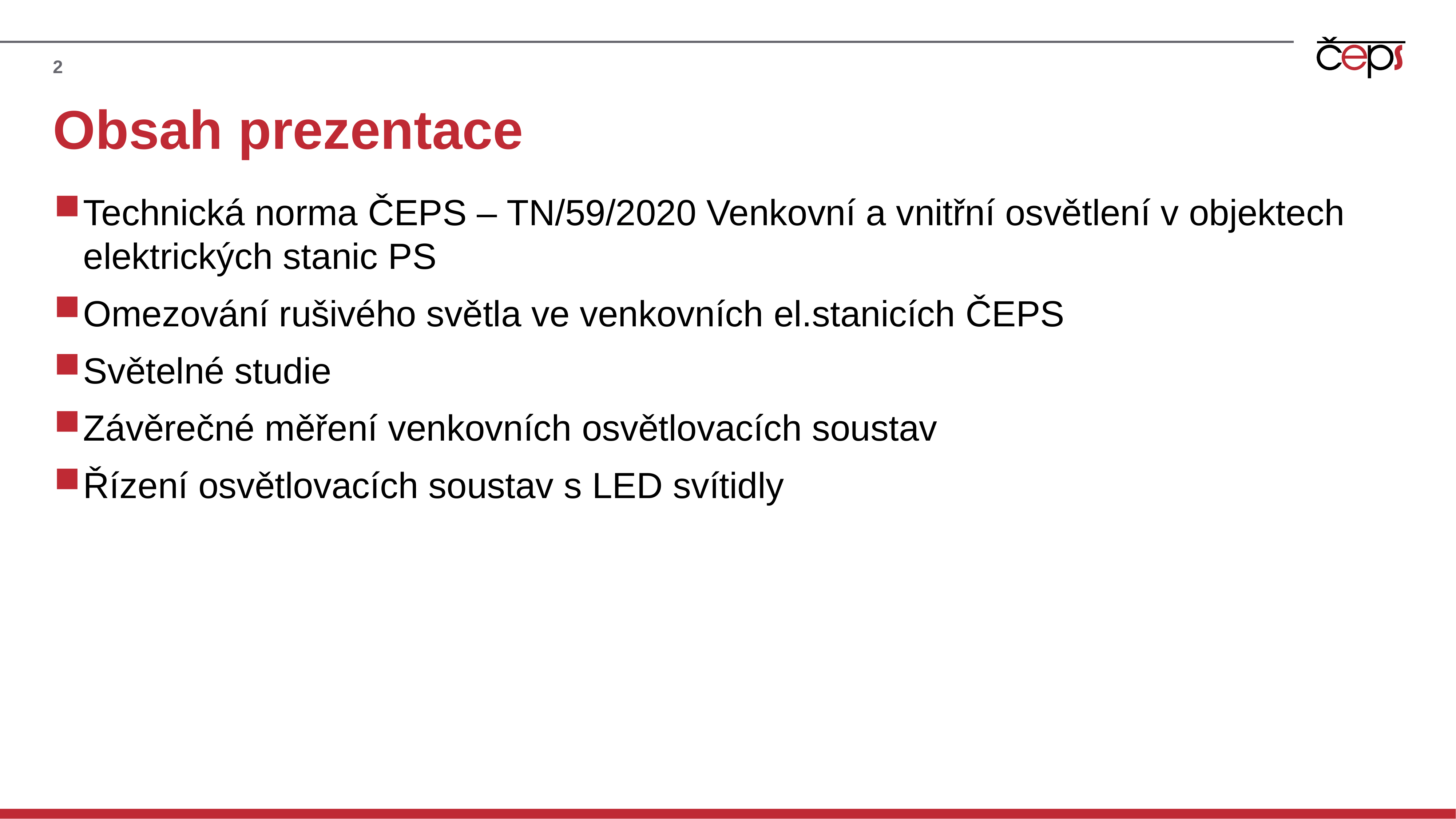

2
# Obsah prezentace
Technická norma ČEPS – TN/59/2020 Venkovní a vnitřní osvětlení v objektech elektrických stanic PS
Omezování rušivého světla ve venkovních el.stanicích ČEPS
Světelné studie
Závěrečné měření venkovních osvětlovacích soustav
Řízení osvětlovacích soustav s LED svítidly